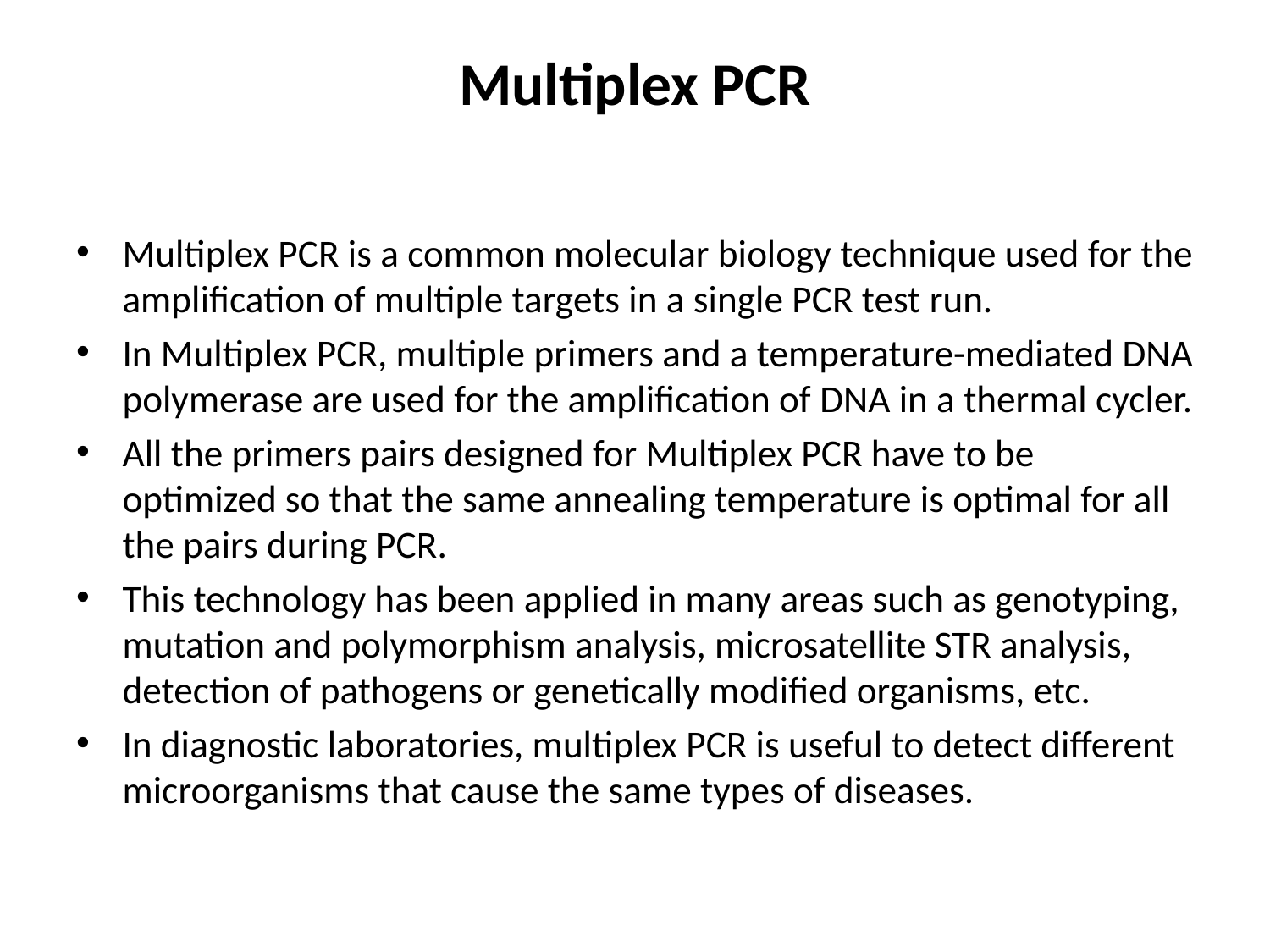

# Multiplex PCR
Multiplex PCR is a common molecular biology technique used for the amplification of multiple targets in a single PCR test run.
In Multiplex PCR, multiple primers and a temperature-mediated DNA polymerase are used for the amplification of DNA in a thermal cycler.
All the primers pairs designed for Multiplex PCR have to be optimized so that the same annealing temperature is optimal for all the pairs during PCR.
This technology has been applied in many areas such as genotyping, mutation and polymorphism analysis, microsatellite STR analysis, detection of pathogens or genetically modified organisms, etc.
In diagnostic laboratories, multiplex PCR is useful to detect different microorganisms that cause the same types of diseases.